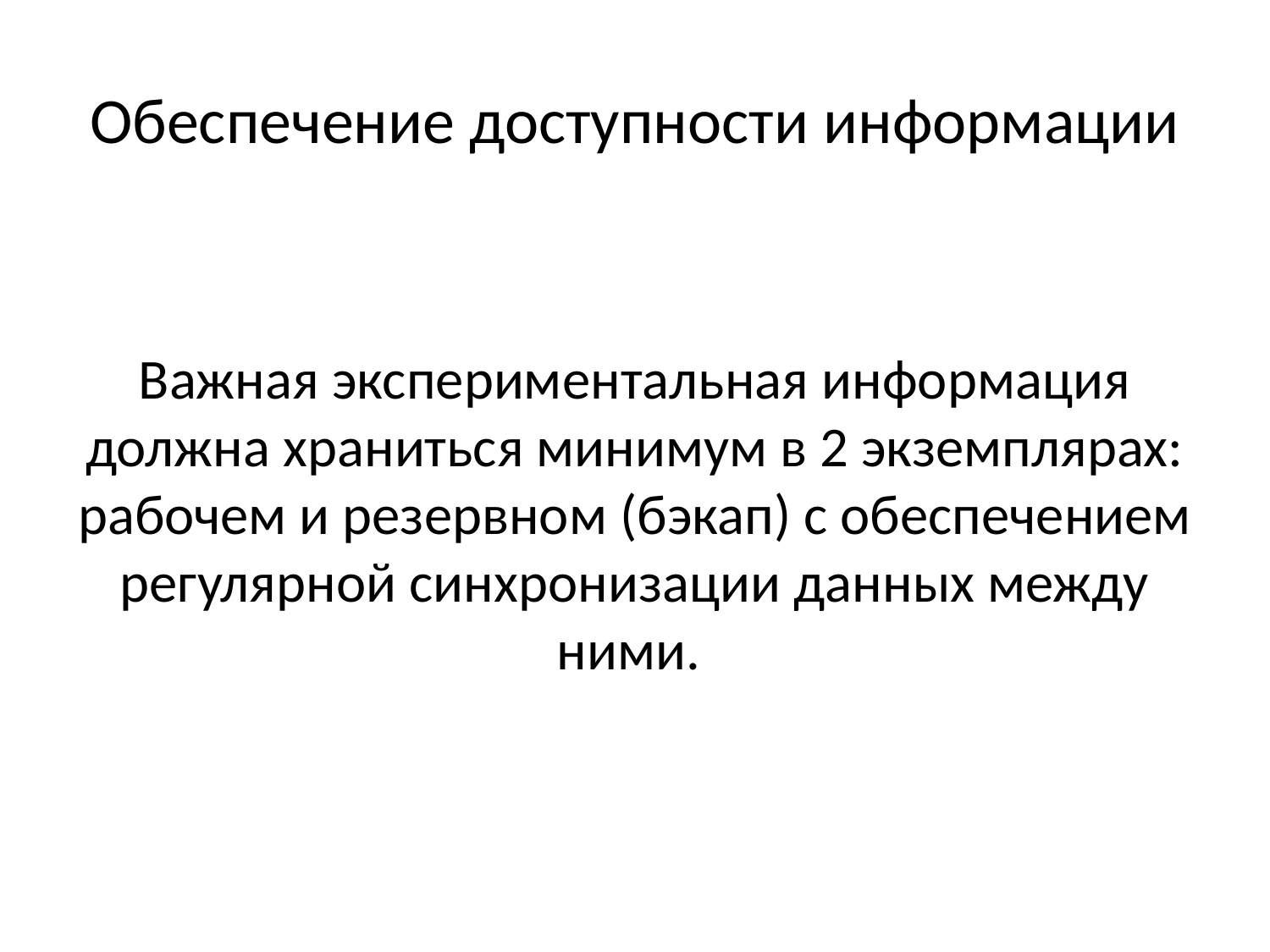

# Обеспечение доступности информации
Важная экспериментальная информация должна храниться минимум в 2 экземплярах: рабочем и резервном (бэкап) с обеспечением регулярной синхронизации данных между ними.